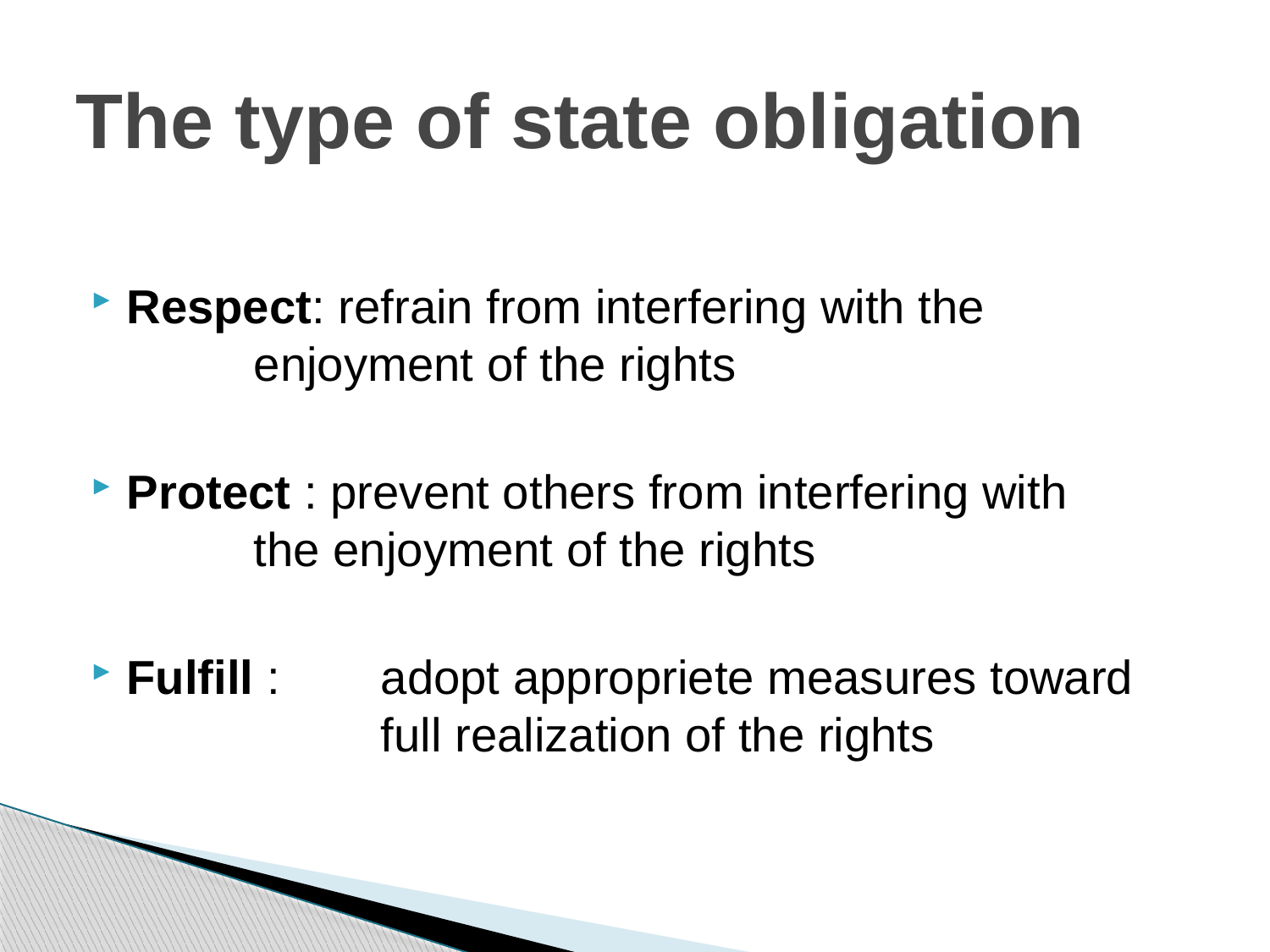

# The type of state obligation

Respect: refrain from interfering with the 			enjoyment of the rights

Protect : prevent others from interfering with 		the enjoyment of the rights

Fulfill : 	adopt appropriete measures toward 		full realization of the rights